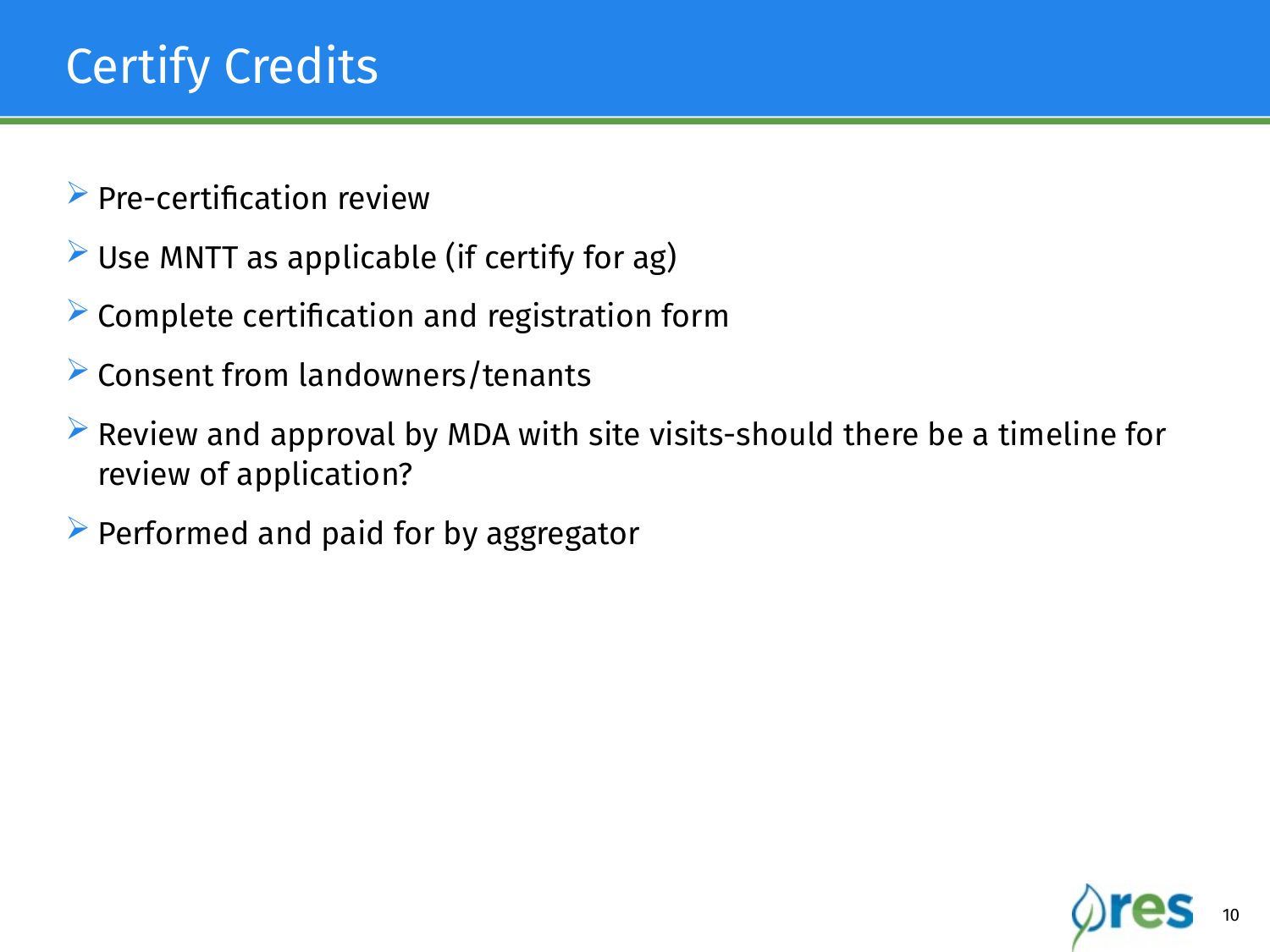

# Certify Credits
Pre-certification review
Use MNTT as applicable (if certify for ag)
Complete certification and registration form
Consent from landowners/tenants
Review and approval by MDA with site visits-should there be a timeline for review of application?
Performed and paid for by aggregator
10